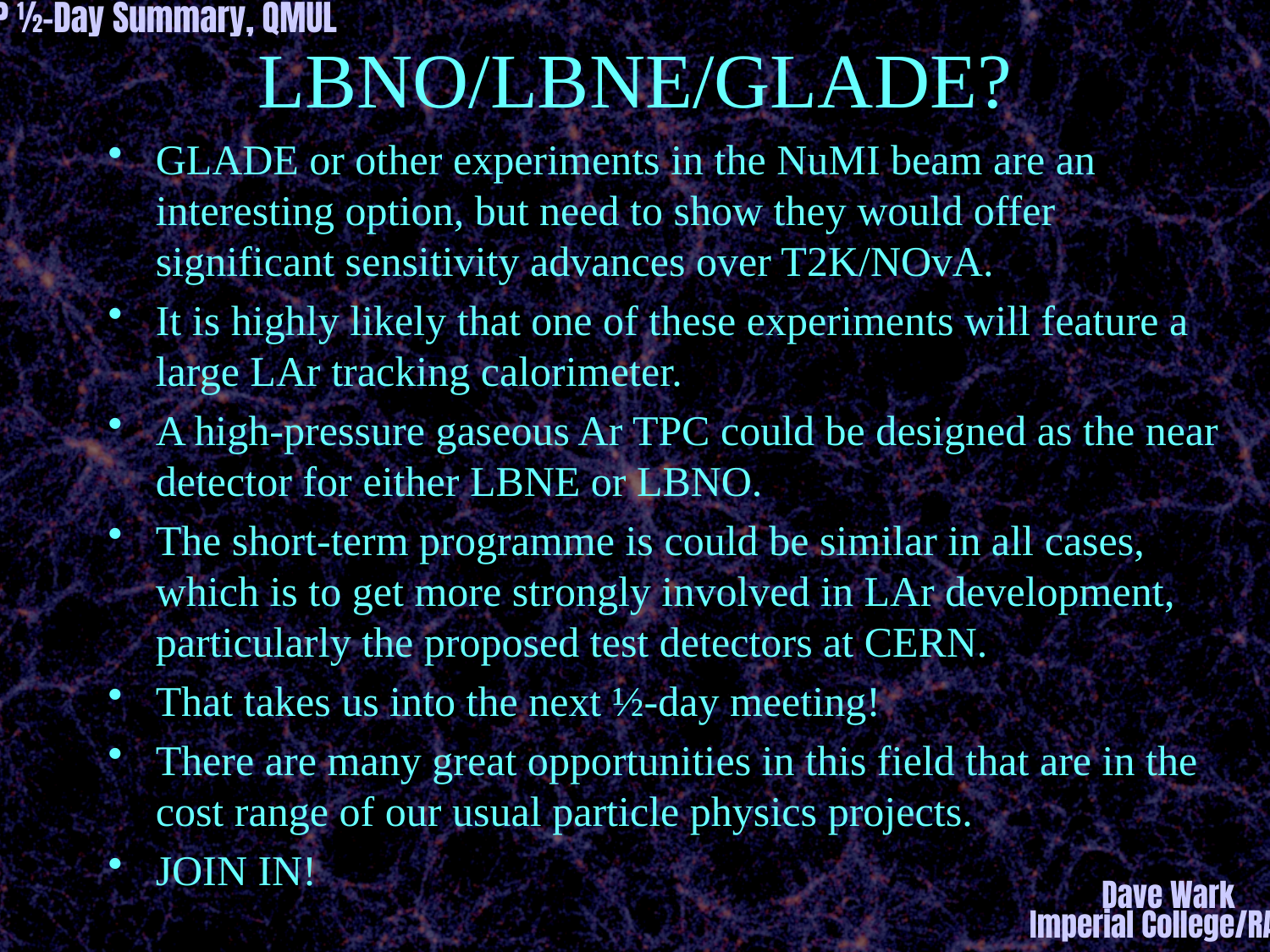

# LBNO/LBNE/GLADE?
GLADE or other experiments in the NuMI beam are an interesting option, but need to show they would offer significant sensitivity advances over T2K/NOvA.
It is highly likely that one of these experiments will feature a large LAr tracking calorimeter.
A high-pressure gaseous Ar TPC could be designed as the near detector for either LBNE or LBNO.
The short-term programme is could be similar in all cases, which is to get more strongly involved in LAr development, particularly the proposed test detectors at CERN.
That takes us into the next ½-day meeting!
There are many great opportunities in this field that are in the cost range of our usual particle physics projects.
JOIN IN!